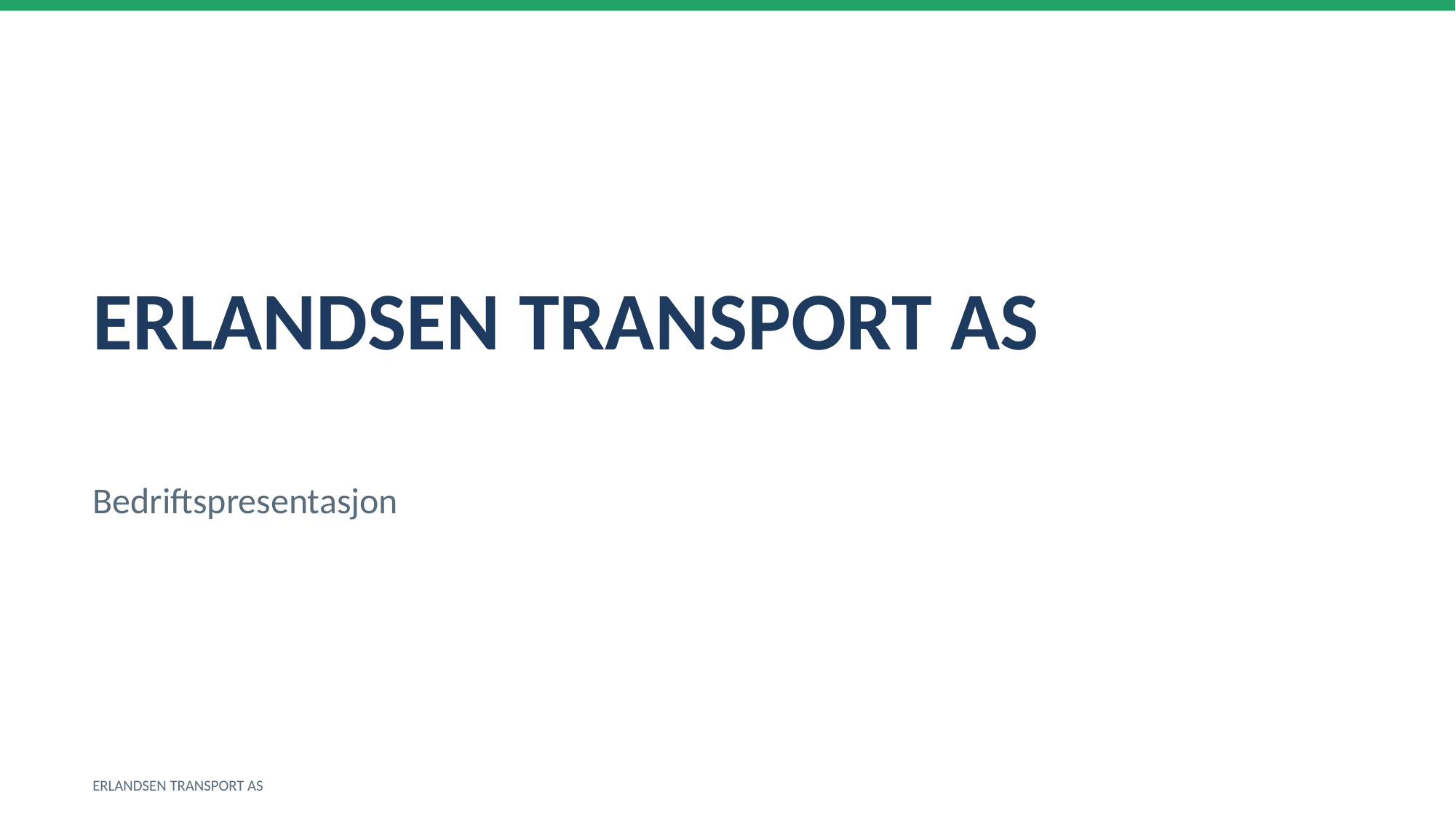

ERLANDSEN TRANSPORT AS
Bedriftspresentasjon
ERLANDSEN TRANSPORT AS